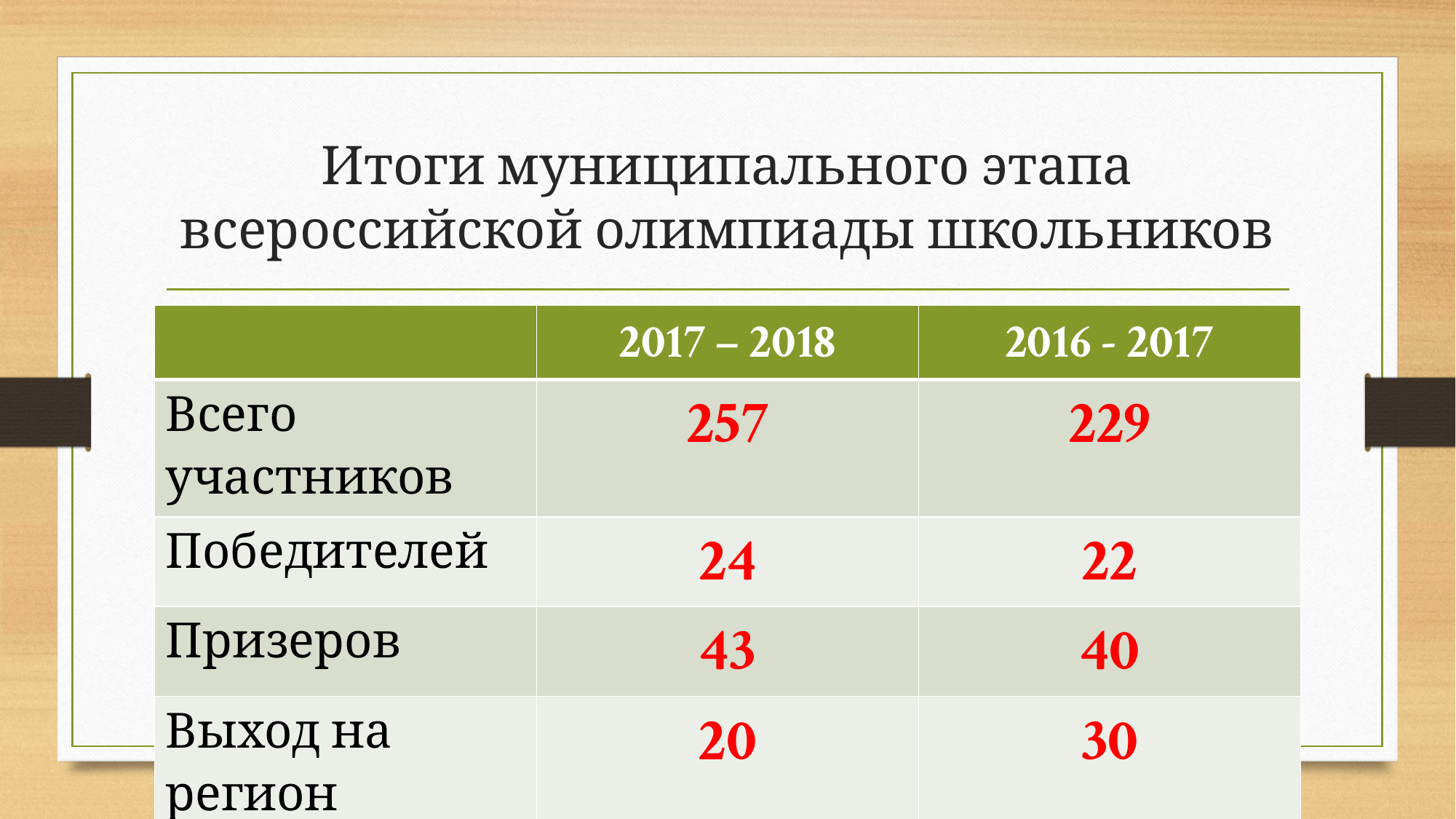

# Итоги муниципального этапа всероссийской олимпиады школьников
|  | 2017 – 2018 | 2016 - 2017 |
| --- | --- | --- |
| Всего участников | 257 | 229 |
| Победителей | 24 | 22 |
| Призеров | 43 | 40 |
| Выход на регион | 20 | 30 |